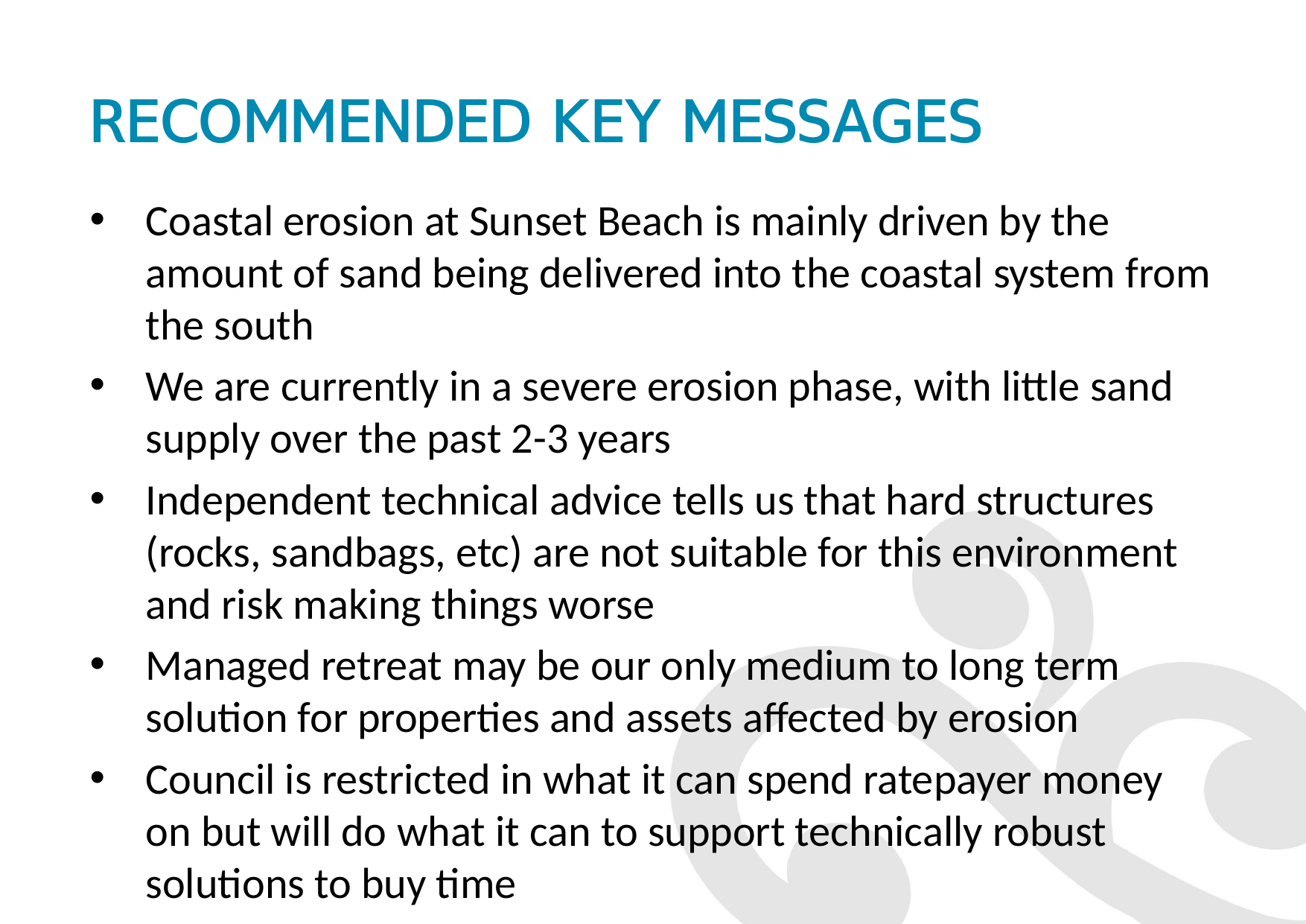

# RECOMMENDED KEY MESSAGES
Coastal erosion at Sunset Beach is mainly driven by the amount of sand being delivered into the coastal system from the south
We are currently in a severe erosion phase, with little sand supply over the past 2-3 years
Independent technical advice tells us that hard structures (rocks, sandbags, etc) are not suitable for this environment and risk making things worse
Managed retreat may be our only medium to long term solution for properties and assets affected by erosion
Council is restricted in what it can spend ratepayer money on but will do what it can to support technically robust solutions to buy time